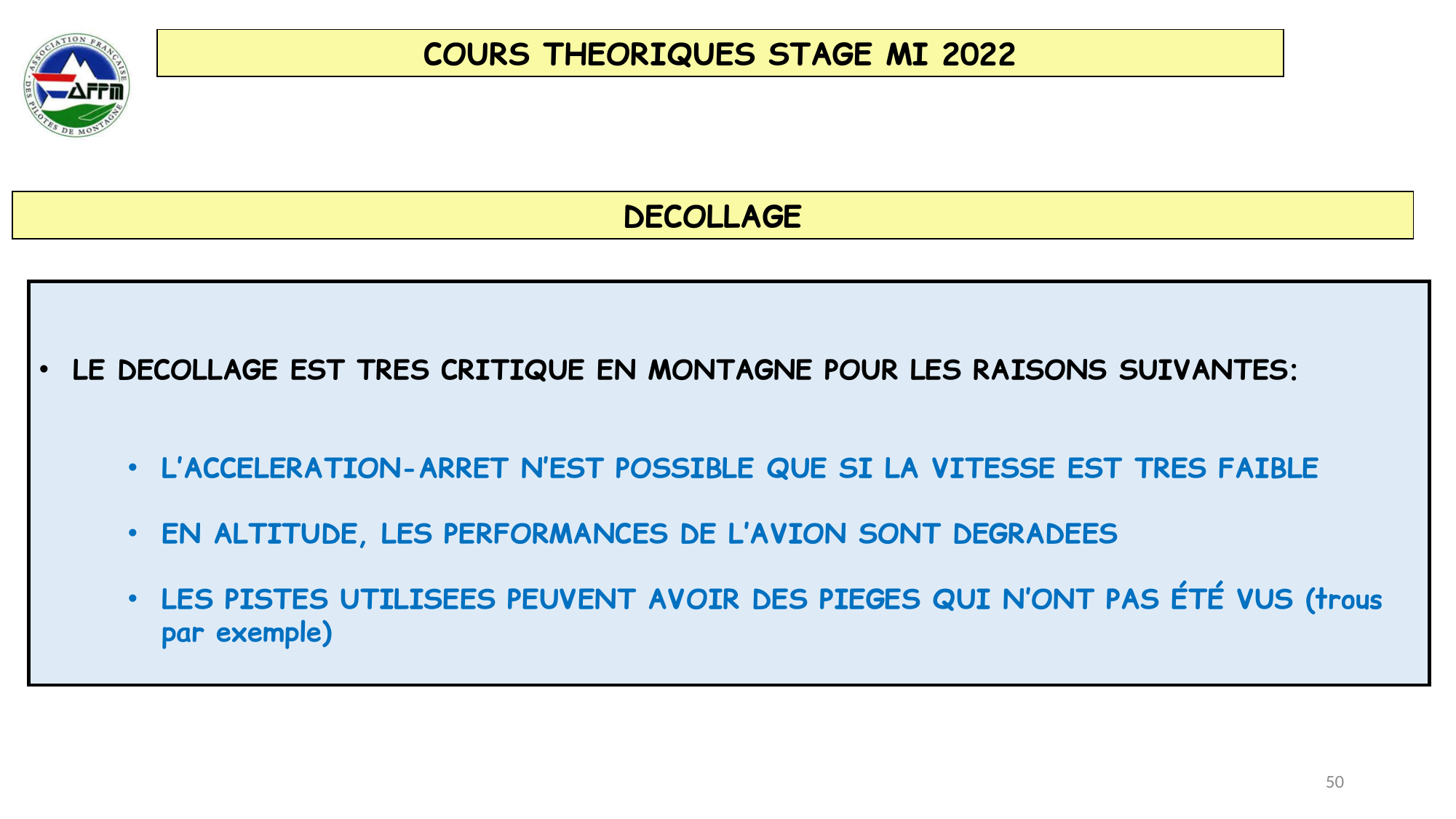

DECOLLAGE

LE DECOLLAGE EST TRES CRITIQUE EN MONTAGNE POUR LES RAISONS SUIVANTES:

L’ACCELERATION-ARRET N’EST POSSIBLE QUE SI LA VITESSE EST TRES FAIBLE

EN ALTITUDE, LES PERFORMANCES DE L’AVION SONT DEGRADEES

LES PISTES UTILISEES PEUVENT AVOIR DES PIEGES QUI N’ONT PAS ÉTÉ VUS (trous par exemple)

50